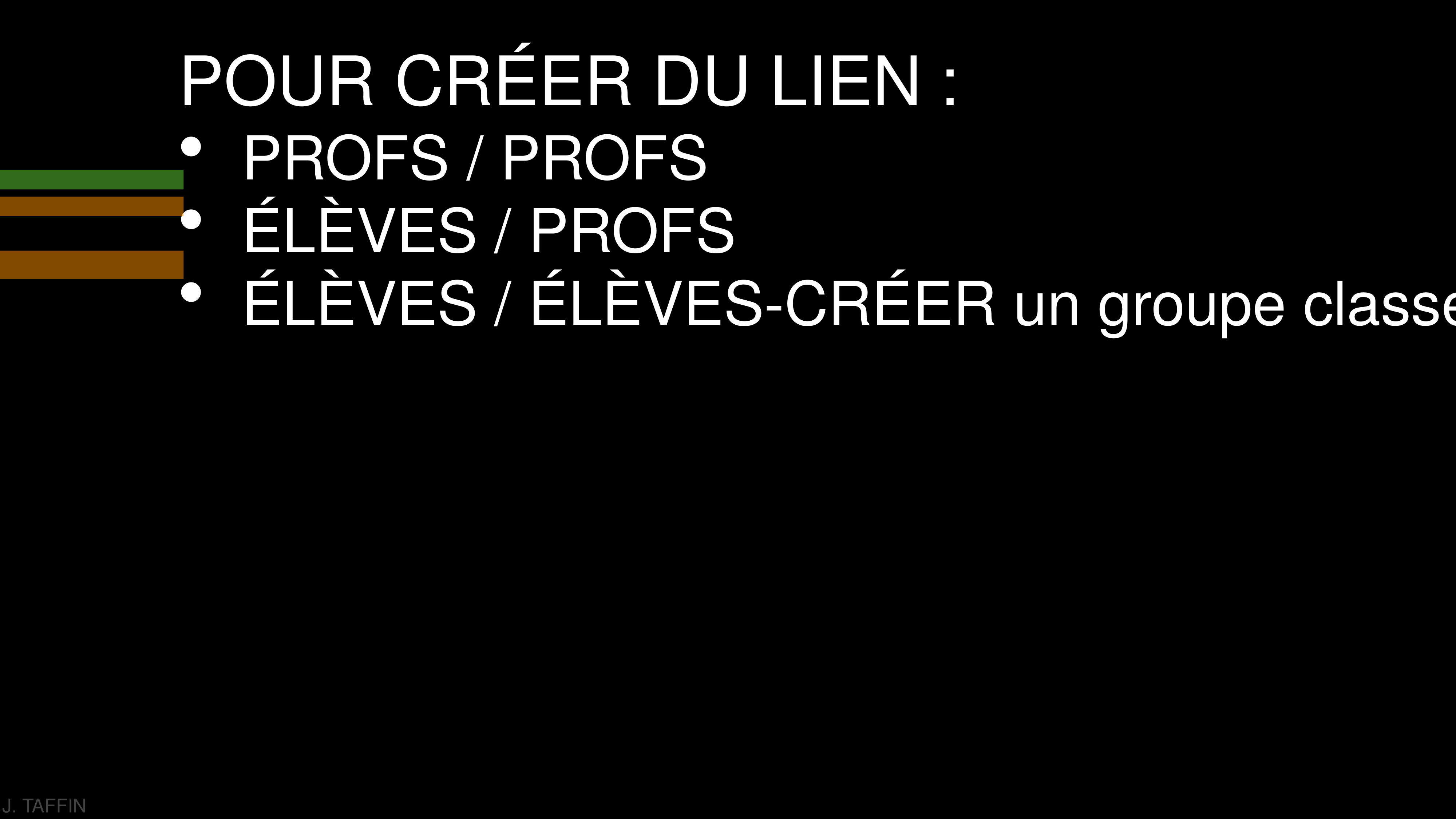

POUR CRÉER DU LIEN :
PROFS / PROFS
ÉLÈVES / PROFS
ÉLÈVES / ÉLÈVES-CRÉER un groupe classe

J. TAFFIN